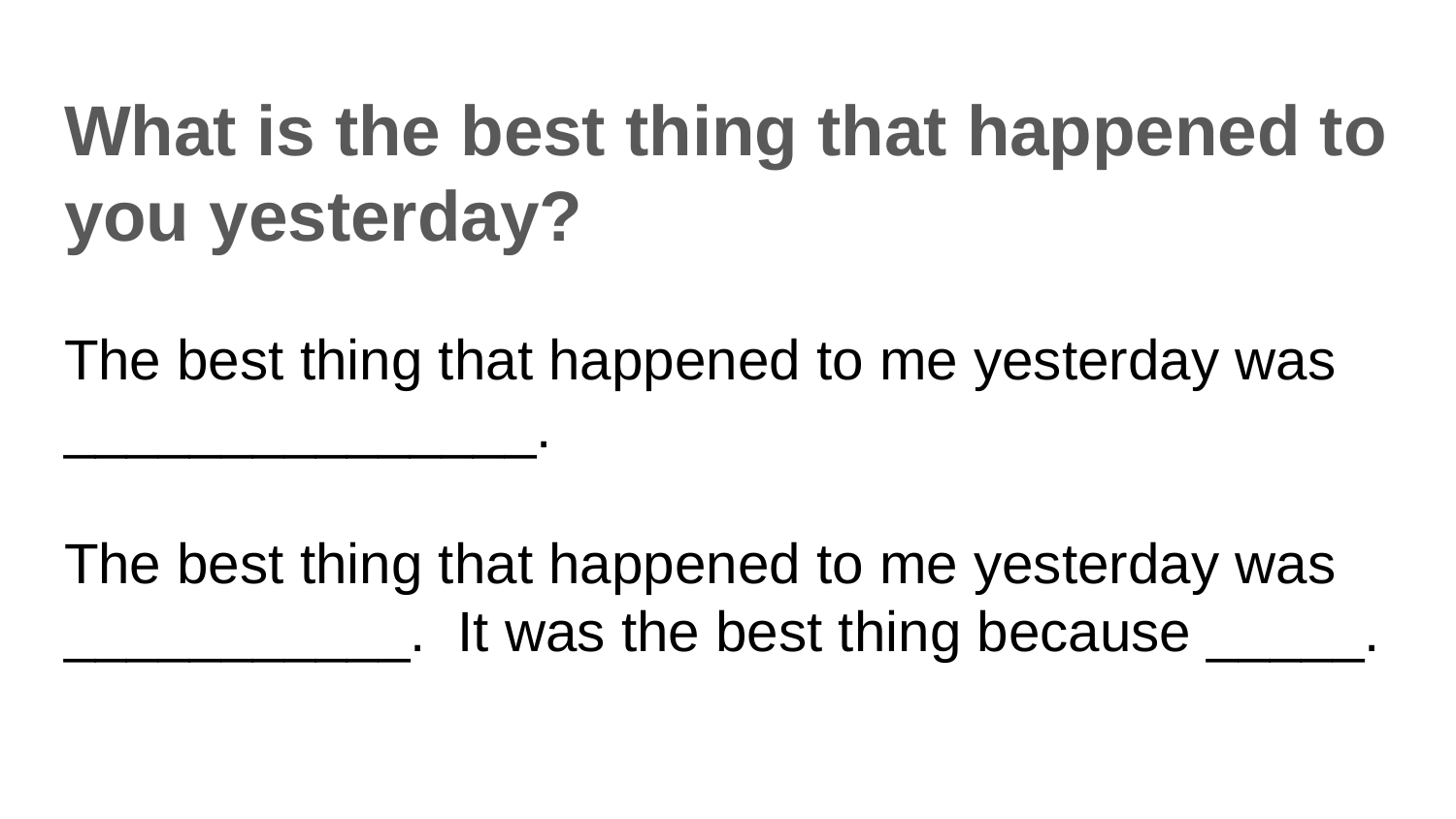

# What is the best thing that happened to you yesterday?

The best thing that happened to me yesterday was _______________.

The best thing that happened to me yesterday was ___________.  It was the best thing because _____.